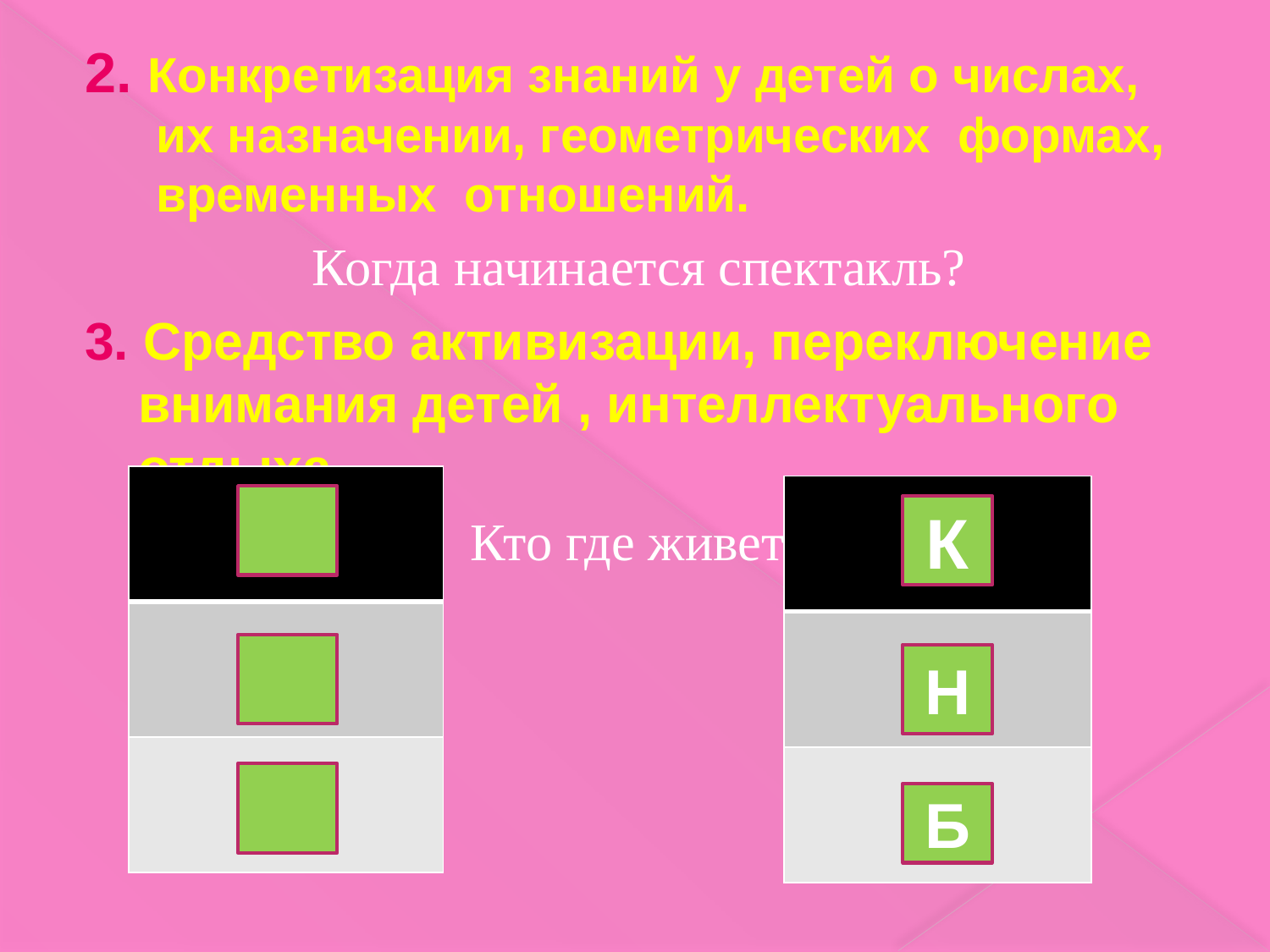

2. Конкретизация знаний у детей о числах, их назначении, геометрических  формах, временных  отношений.
Когда начинается спектакль?
3. Средство активизации, переключение внимания детей , интеллектуального отдыха.
Кто где живет?

|  |
| --- |
|  |
|  |
|  |
| --- |
|  |
|  |

К

Н

Б